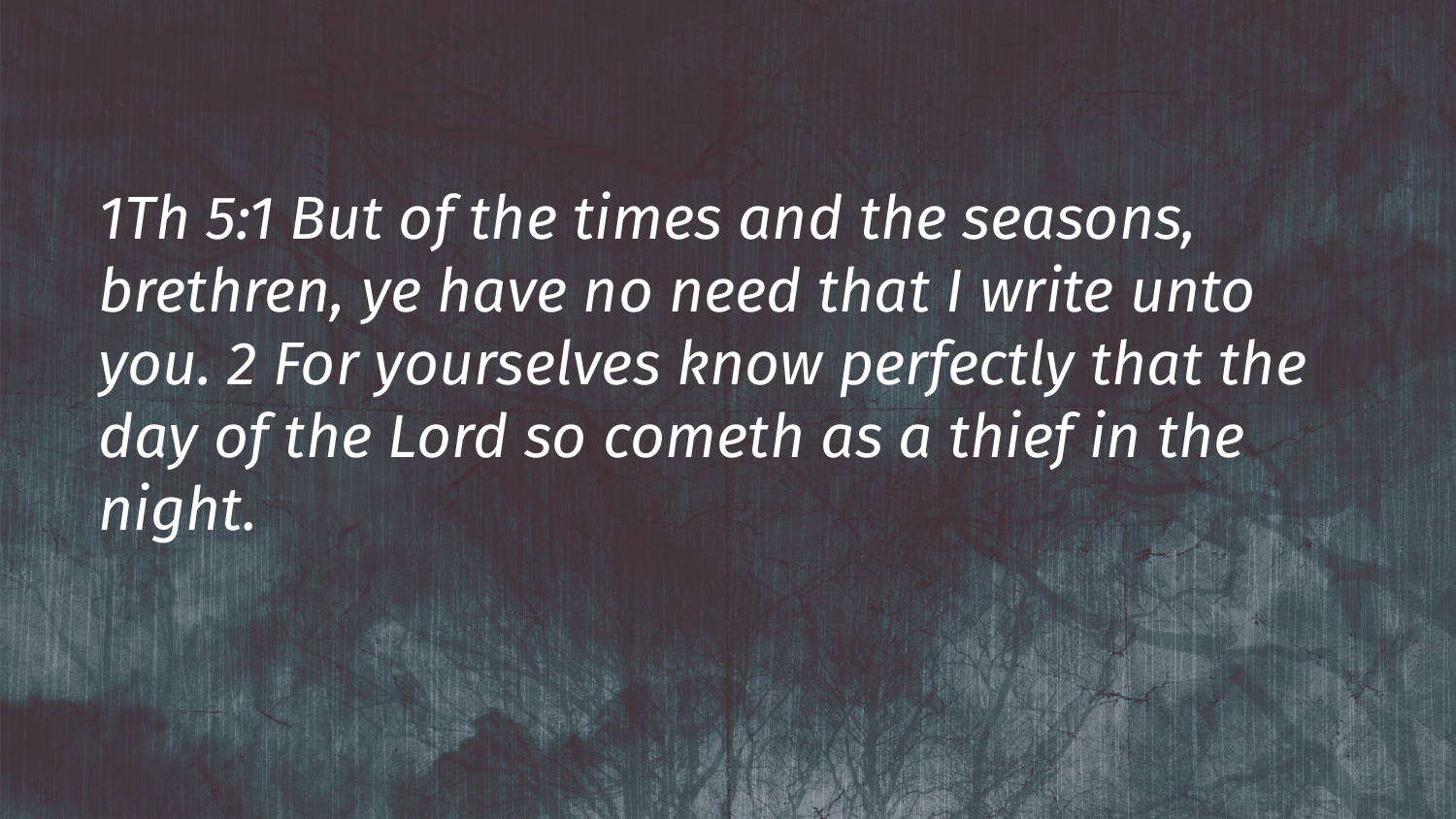

1Th 5:1 But of the times and the seasons, brethren, ye have no need that I write unto you. 2 For yourselves know perfectly that the day of the Lord so cometh as a thief in the night.